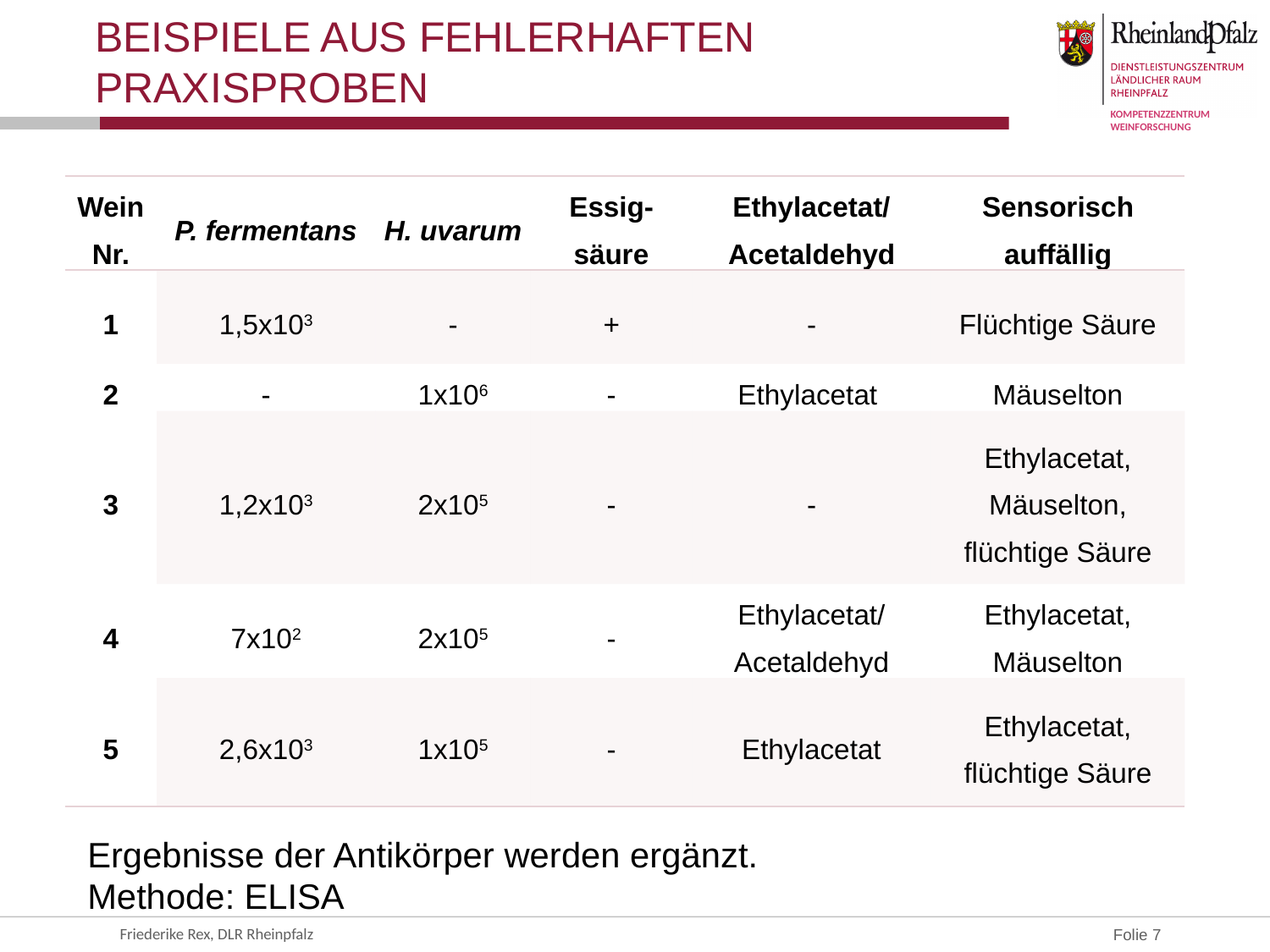

# Beispiele aus fehlerhaften Praxisproben
| WeinNr. | P. fermentans | H. uvarum | Essig-säure | Ethylacetat/ Acetaldehyd | Sensorisch auffällig |
| --- | --- | --- | --- | --- | --- |
| 1 | 1,5x103 | - | + | - | Flüchtige Säure |
| 2 | - | 1x106 | - | Ethylacetat | Mäuselton |
| 3 | 1,2x103 | 2x105 | - | - | Ethylacetat, Mäuselton, flüchtige Säure |
| 4 | 7x102 | 2x105 | - | Ethylacetat/ Acetaldehyd | Ethylacetat, Mäuselton |
| 5 | 2,6x103 | 1x105 | - | Ethylacetat | Ethylacetat, flüchtige Säure |
Ergebnisse der Antikörper werden ergänzt.
Methode: ELISA